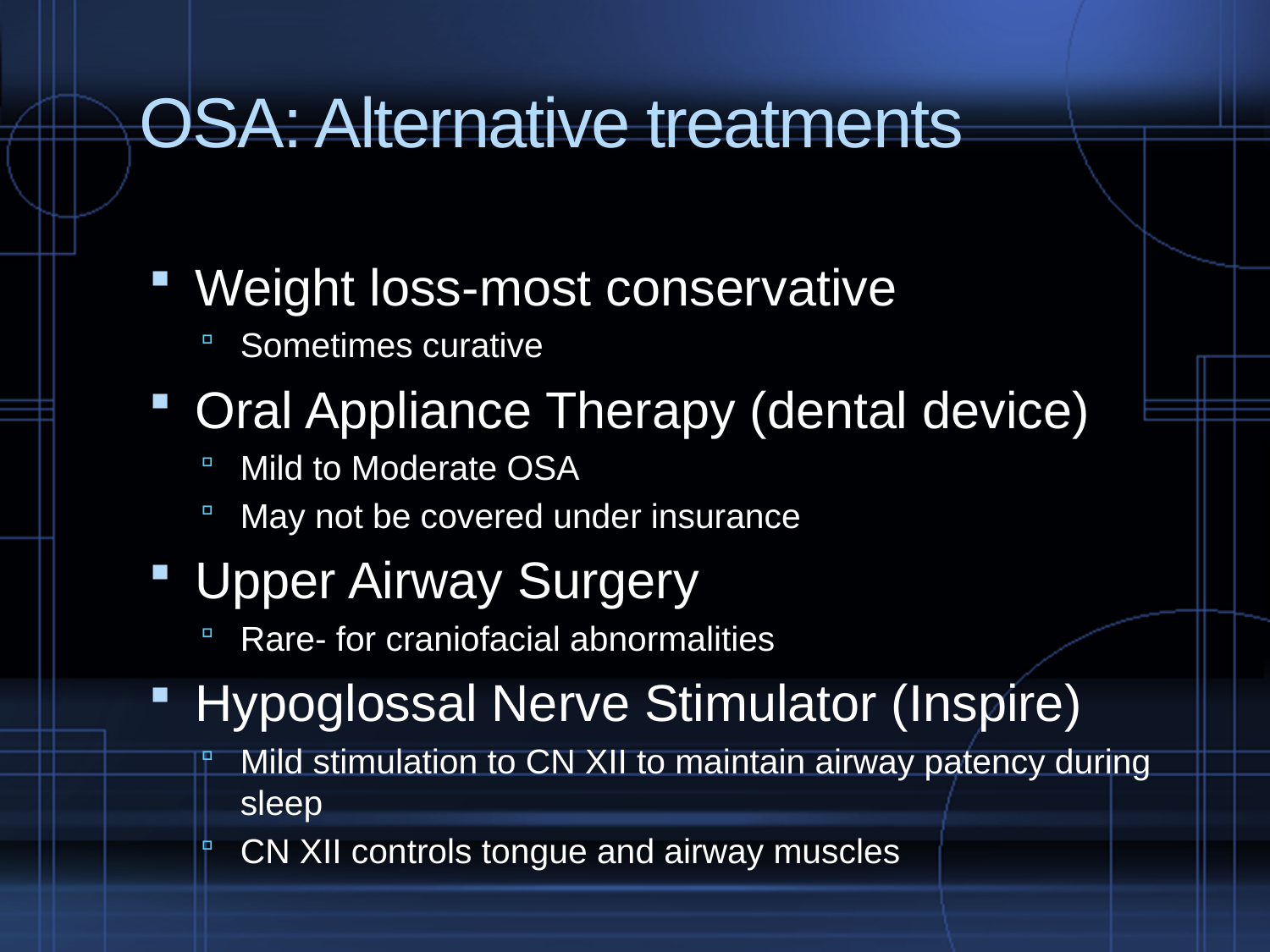

# OSA: Alternative treatments
Weight loss-most conservative
Sometimes curative
Oral Appliance Therapy (dental device)
Mild to Moderate OSA
May not be covered under insurance
Upper Airway Surgery
Rare- for craniofacial abnormalities
Hypoglossal Nerve Stimulator (Inspire)
Mild stimulation to CN XII to maintain airway patency during sleep
CN XII controls tongue and airway muscles